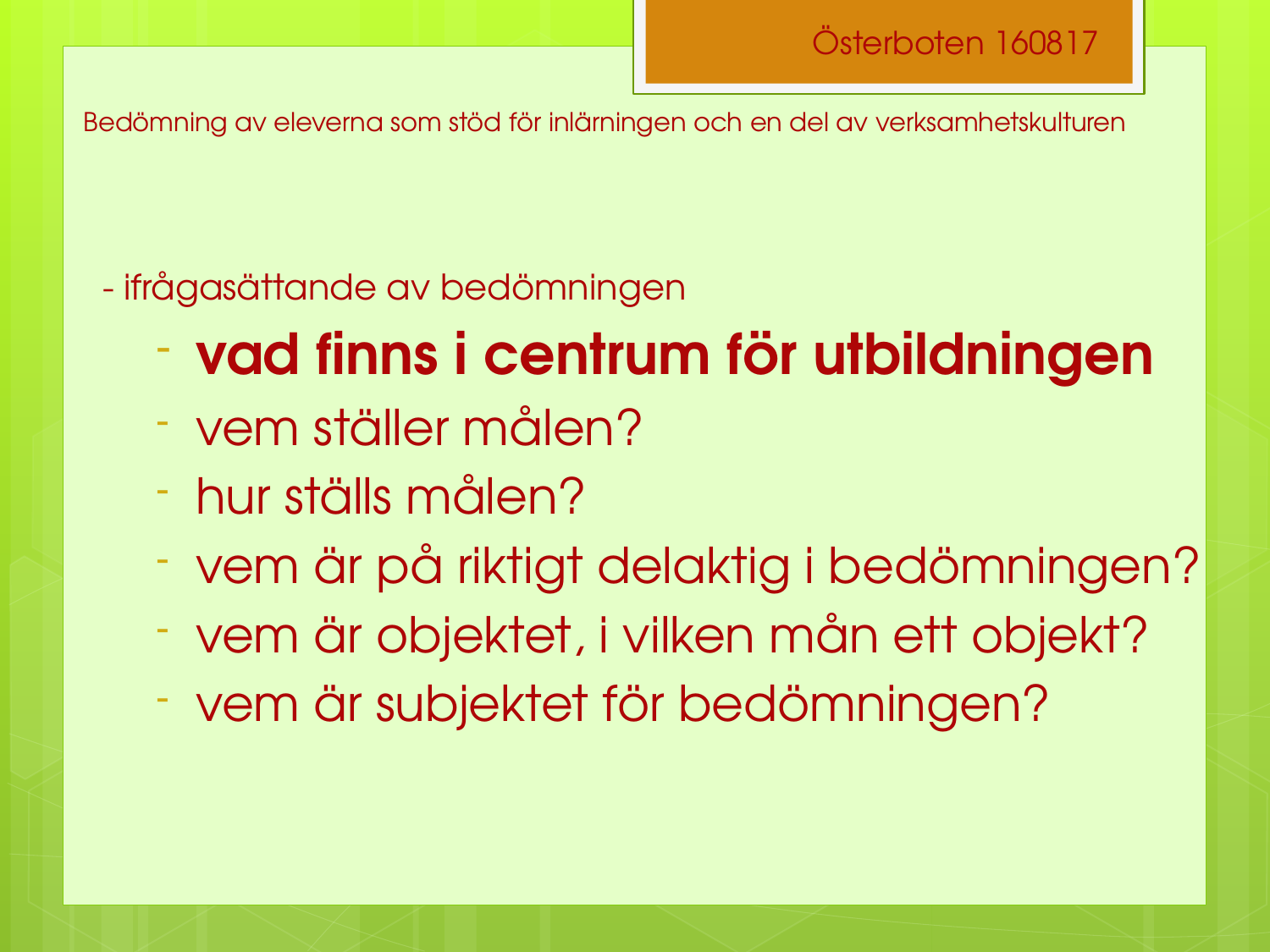

Österboten 160817
# Bedömning av eleverna som stöd för inlärningen och en del av verksamhetskulturen
- ifrågasättande av bedömningen
vad finns i centrum för utbildningen
vem ställer målen?
hur ställs målen?
vem är på riktigt delaktig i bedömningen?
vem är objektet, i vilken mån ett objekt?
vem är subjektet för bedömningen?